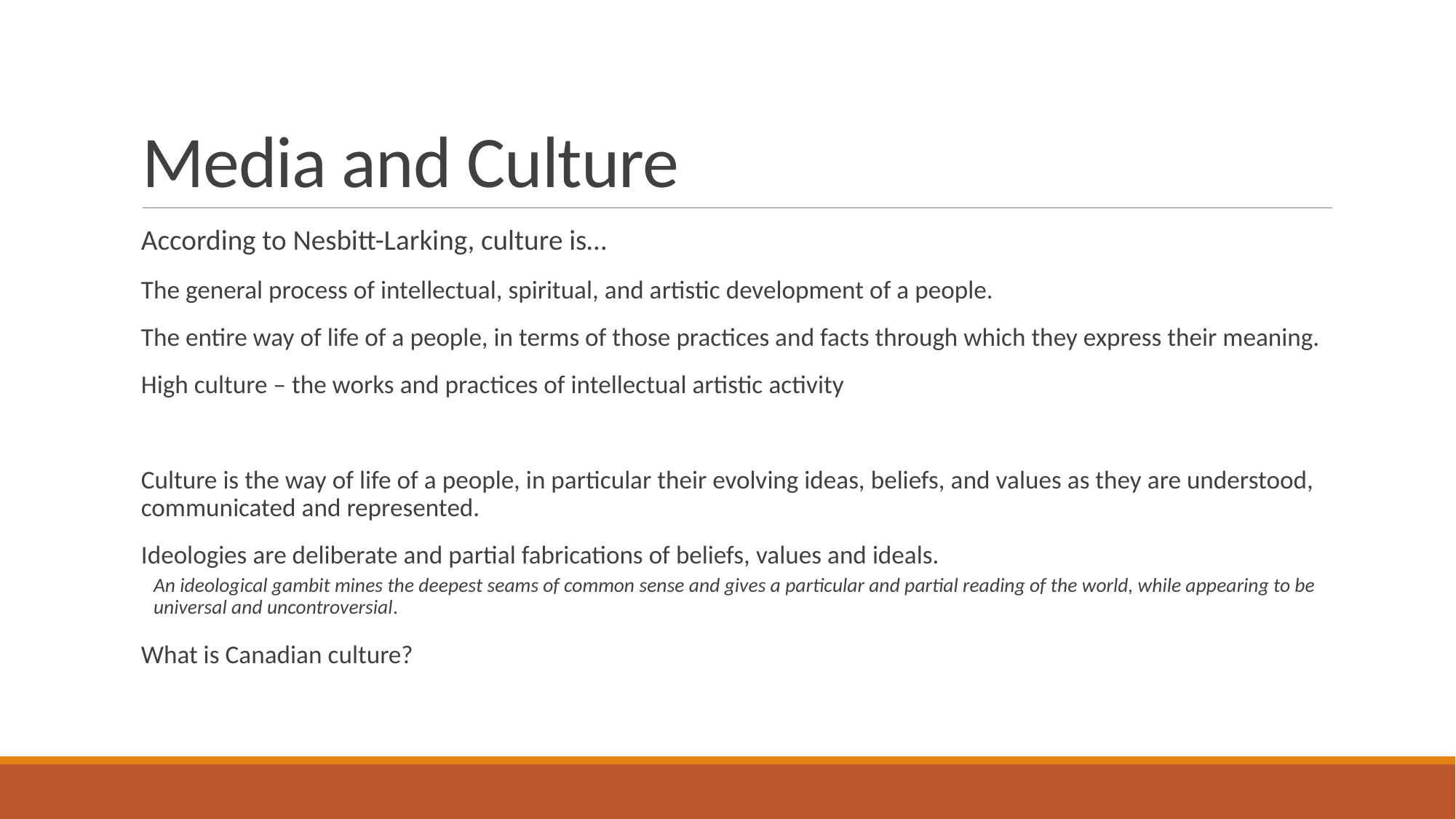

# Media and Culture
According to Nesbitt-Larking, culture is…
The general process of intellectual, spiritual, and artistic development of a people.
The entire way of life of a people, in terms of those practices and facts through which they express their meaning.
High culture – the works and practices of intellectual artistic activity

Culture is the way of life of a people, in particular their evolving ideas, beliefs, and values as they are understood, communicated and represented.
Ideologies are deliberate and partial fabrications of beliefs, values and ideals.
An ideological gambit mines the deepest seams of common sense and gives a particular and partial reading of the world, while appearing to be universal and uncontroversial.
What is Canadian culture?